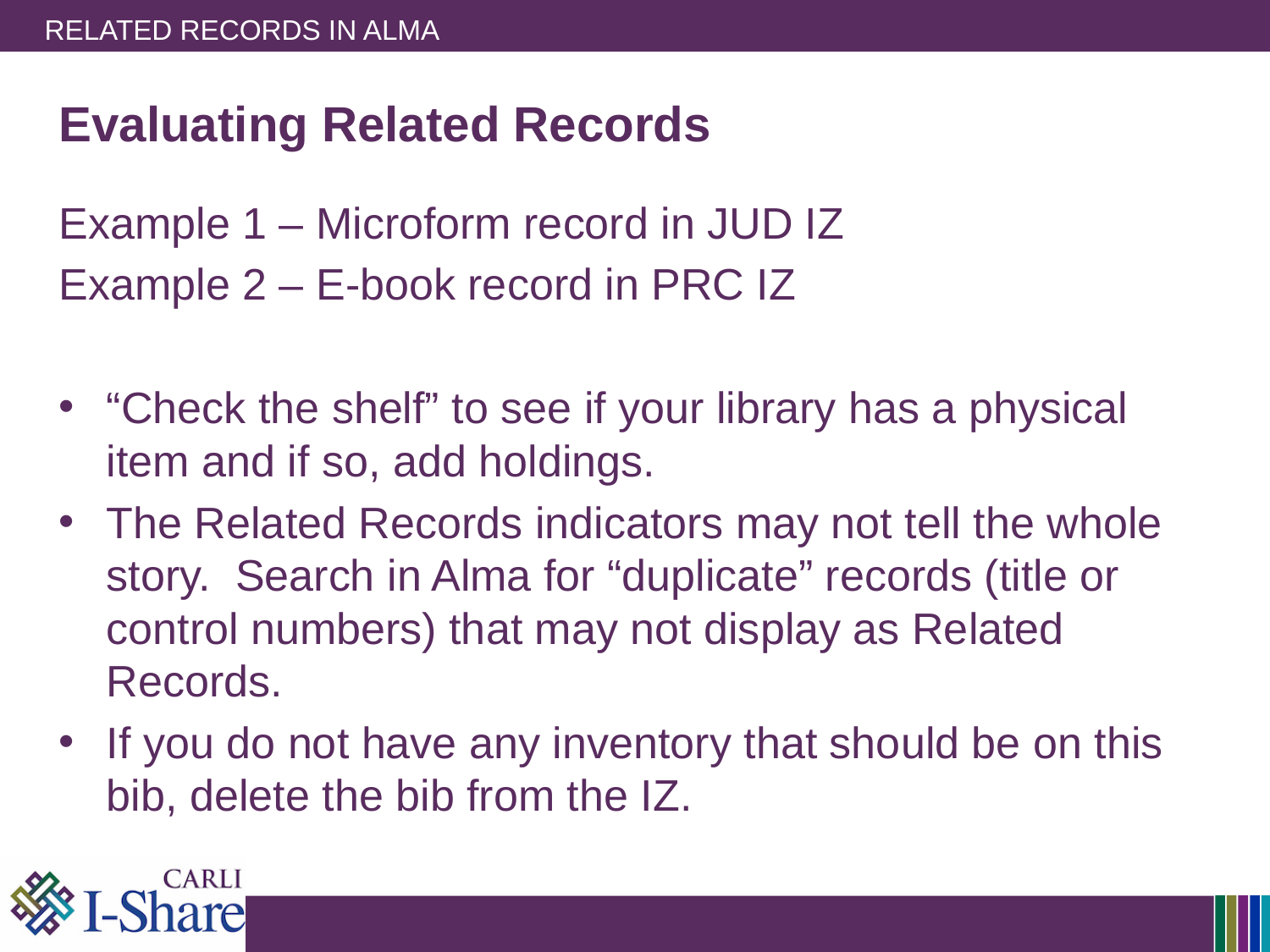

# Related Records in Alma
Evaluating Related Records

Example 1 – Microform record in JUD IZ
Example 2 – E-book record in PRC IZ

“Check the shelf” to see if your library has a physical item and if so, add holdings.
The Related Records indicators may not tell the whole story.  Search in Alma for “duplicate” records (title or control numbers) that may not display as Related Records.
If you do not have any inventory that should be on this bib, delete the bib from the IZ.